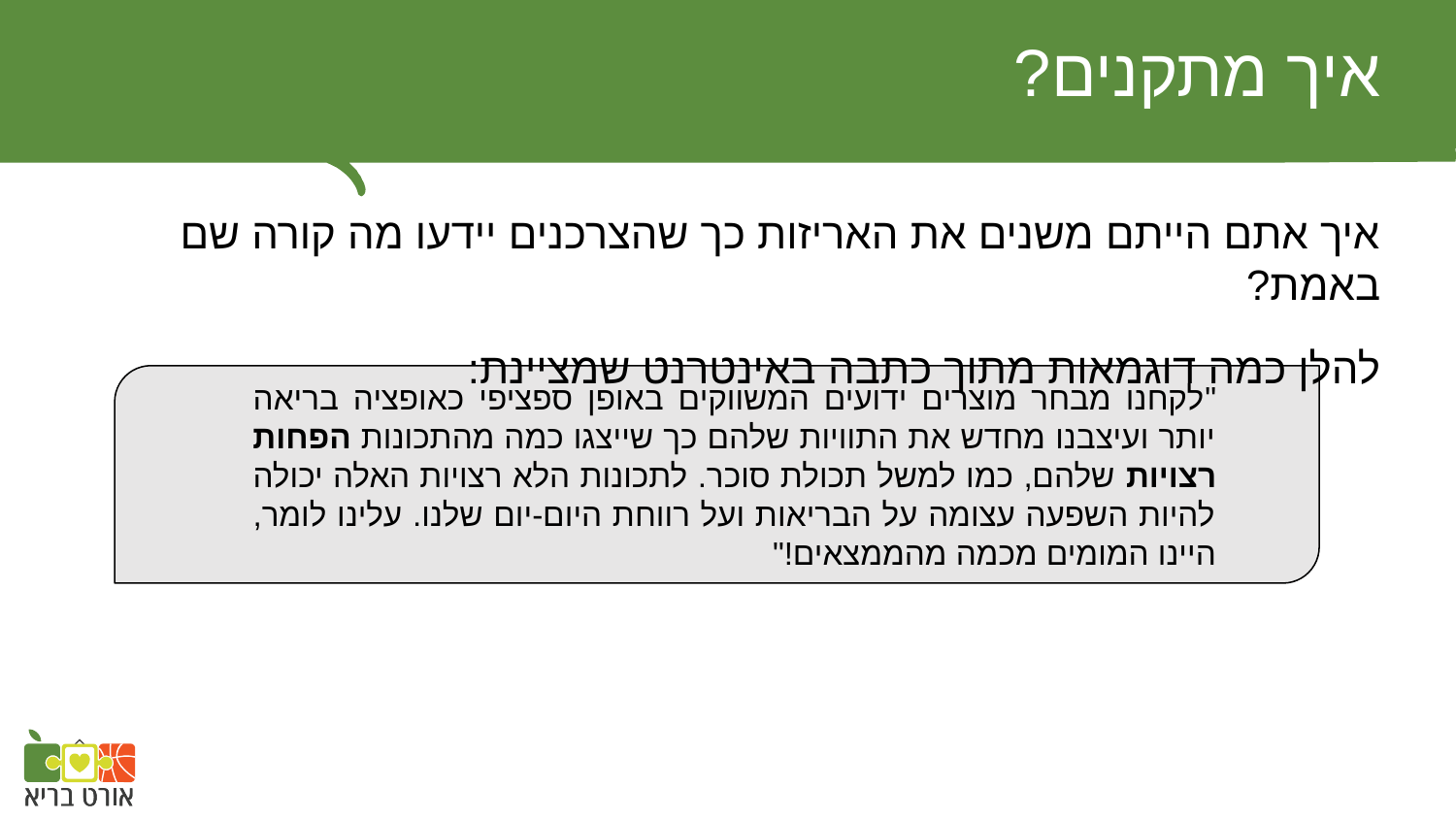

# איך מתקנים?
איך אתם הייתם משנים את האריזות כך שהצרכנים יידעו מה קורה שם באמת?
להלן כמה דוגמאות מתוך כתבה באינטרנט שמציינת:
"לקחנו מבחר מוצרים ידועים המשווקים באופן ספציפי כאופציה בריאה יותר ועיצבנו מחדש את התוויות שלהם כך שייצגו כמה מהתכונות הפחות רצויות שלהם, כמו למשל תכולת סוכר. לתכונות הלא רצויות האלה יכולה להיות השפעה עצומה על הבריאות ועל רווחת היום-יום שלנו. עלינו לומר, היינו המומים מכמה מהממצאים!"